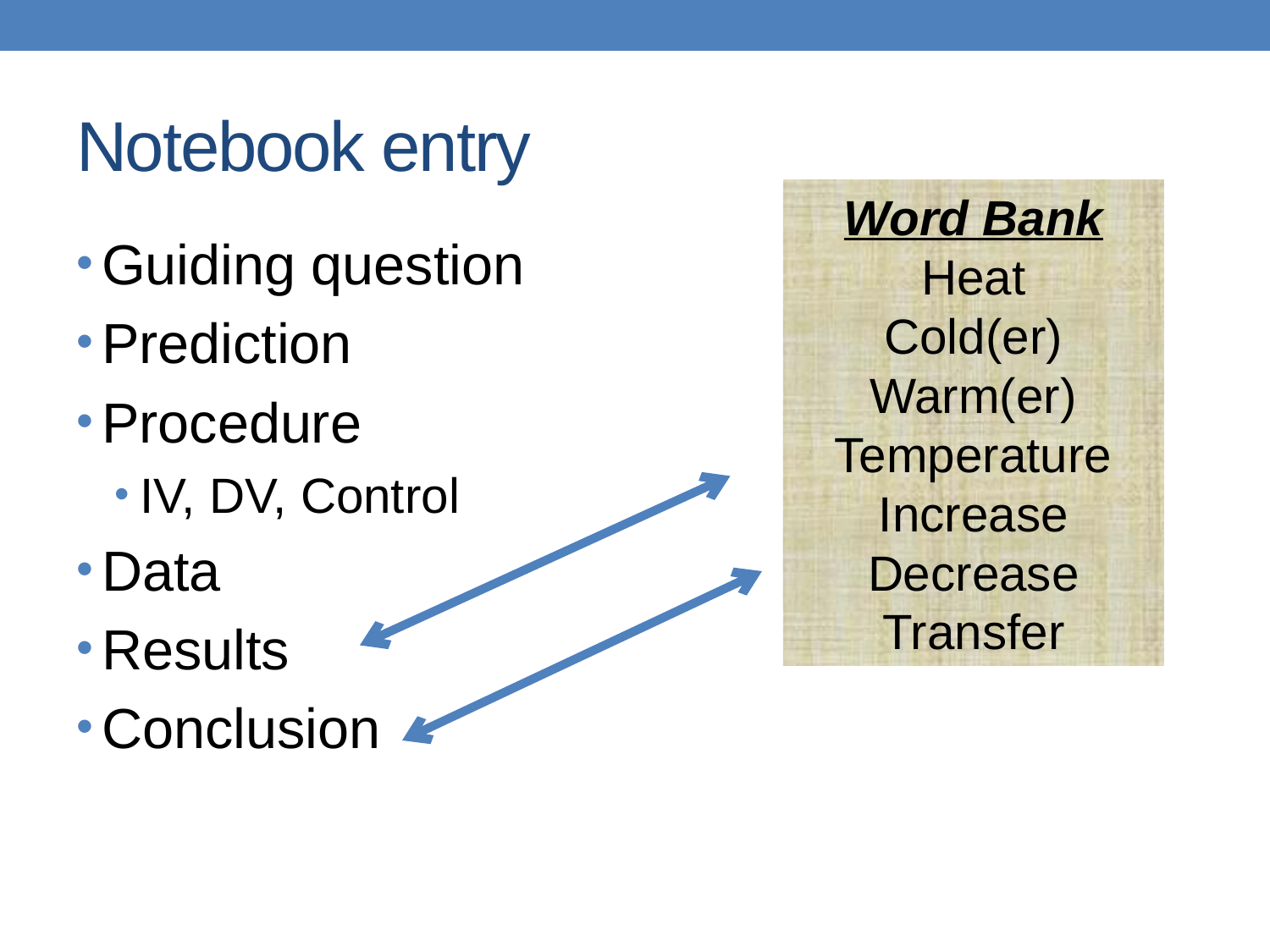

# Notebook entry
Word Bank
Heat
Cold(er)
Warm(er)
Temperature
Increase
Decrease
Transfer
Guiding question
Prediction
Procedure
IV, DV, Control
Data
Results
Conclusion